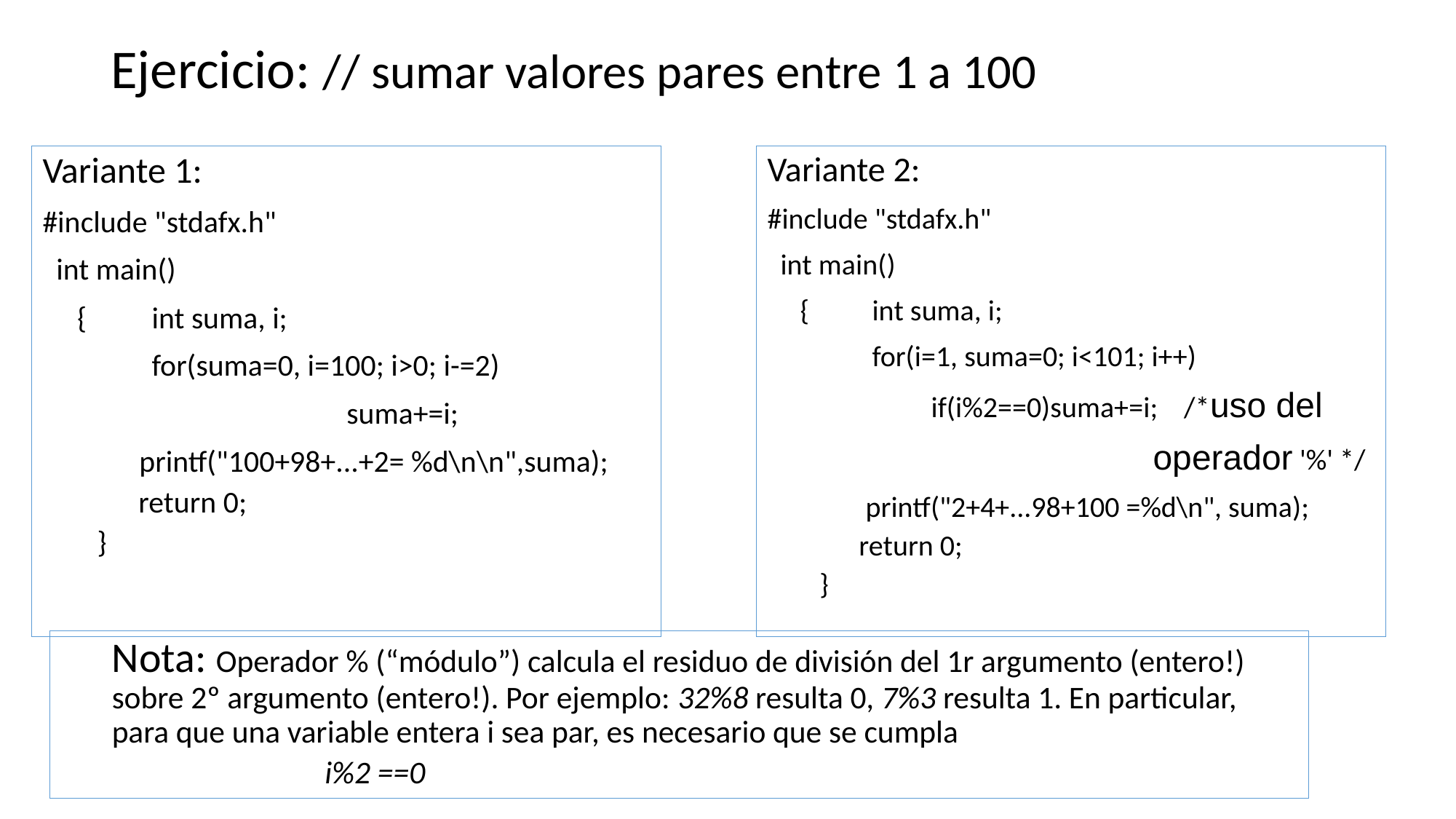

# Ejercicio: // sumar valores pares entre 1 a 100
Variante 2:
#include "stdafx.h"
  int main()
     {	int suma, i;
	for(i=1, suma=0; i<101; i++)
                         if(i%2==0)suma+=i;    /*uso del
                                        operador '%' */
               printf("2+4+...98+100 =%d\n", suma);
      return 0;
}

Variante 1:
#include "stdafx.h"
  int main()
     {	int suma, i;
	for(suma=0, i=100; i>0; i-=2)
                                            suma+=i;
              printf("100+98+...+2= %d\n\n",suma);
      return 0;
}

Nota: Operador % (“módulo”) calcula el residuo de división del 1r argumento (entero!) sobre 2º argumento (entero!). Por ejemplo: 32%8 resulta 0, 7%3 resulta 1. En particular, para que una variable entera i sea par, es necesario que se cumpla
                              i%2 ==0